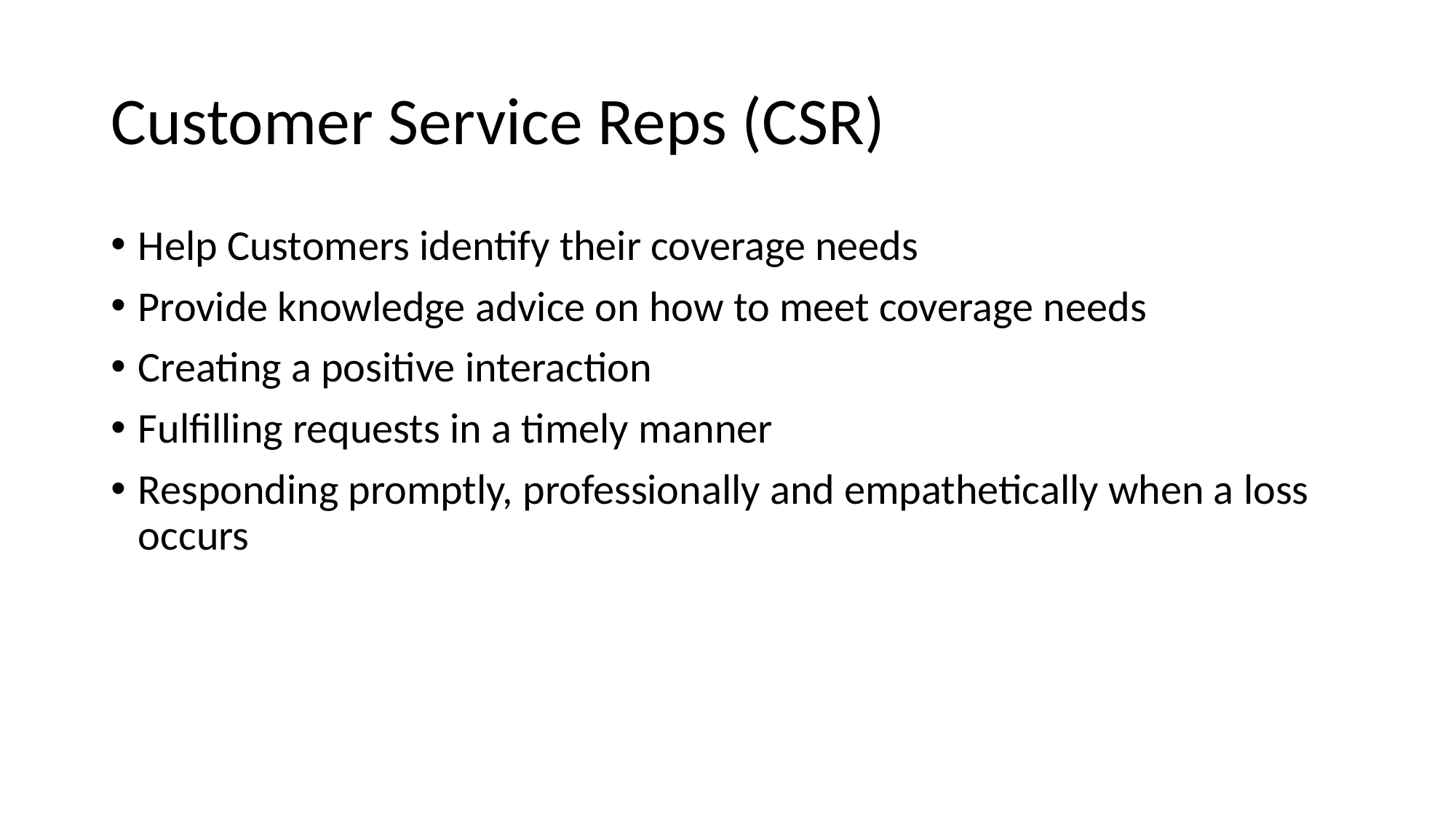

# Customer Service Reps (CSR)
Help Customers identify their coverage needs
Provide knowledge advice on how to meet coverage needs
Creating a positive interaction
Fulfilling requests in a timely manner
Responding promptly, professionally and empathetically when a loss occurs